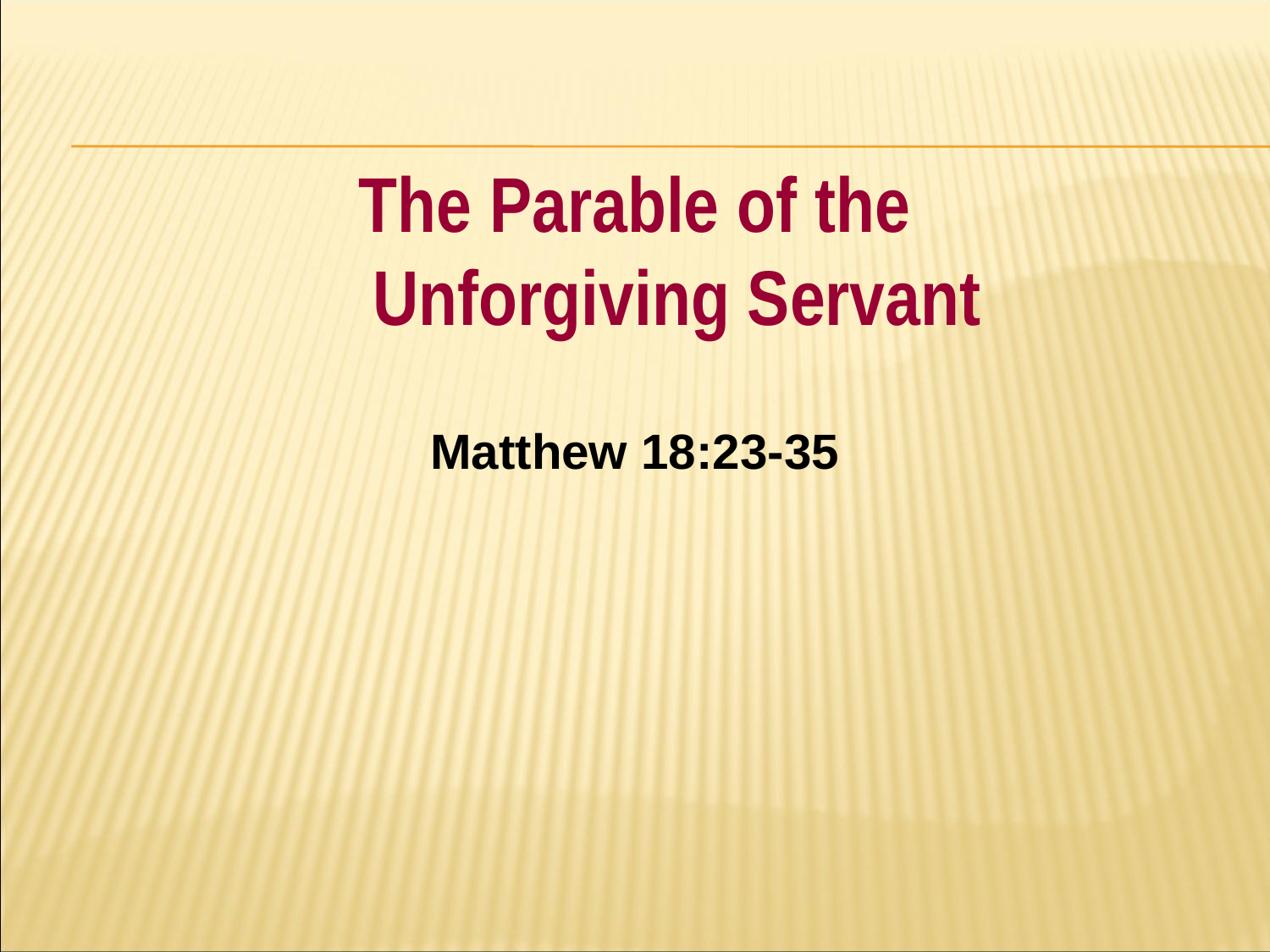

#
The Parable of the
Unforgiving Servant

Matthew 18:23-35